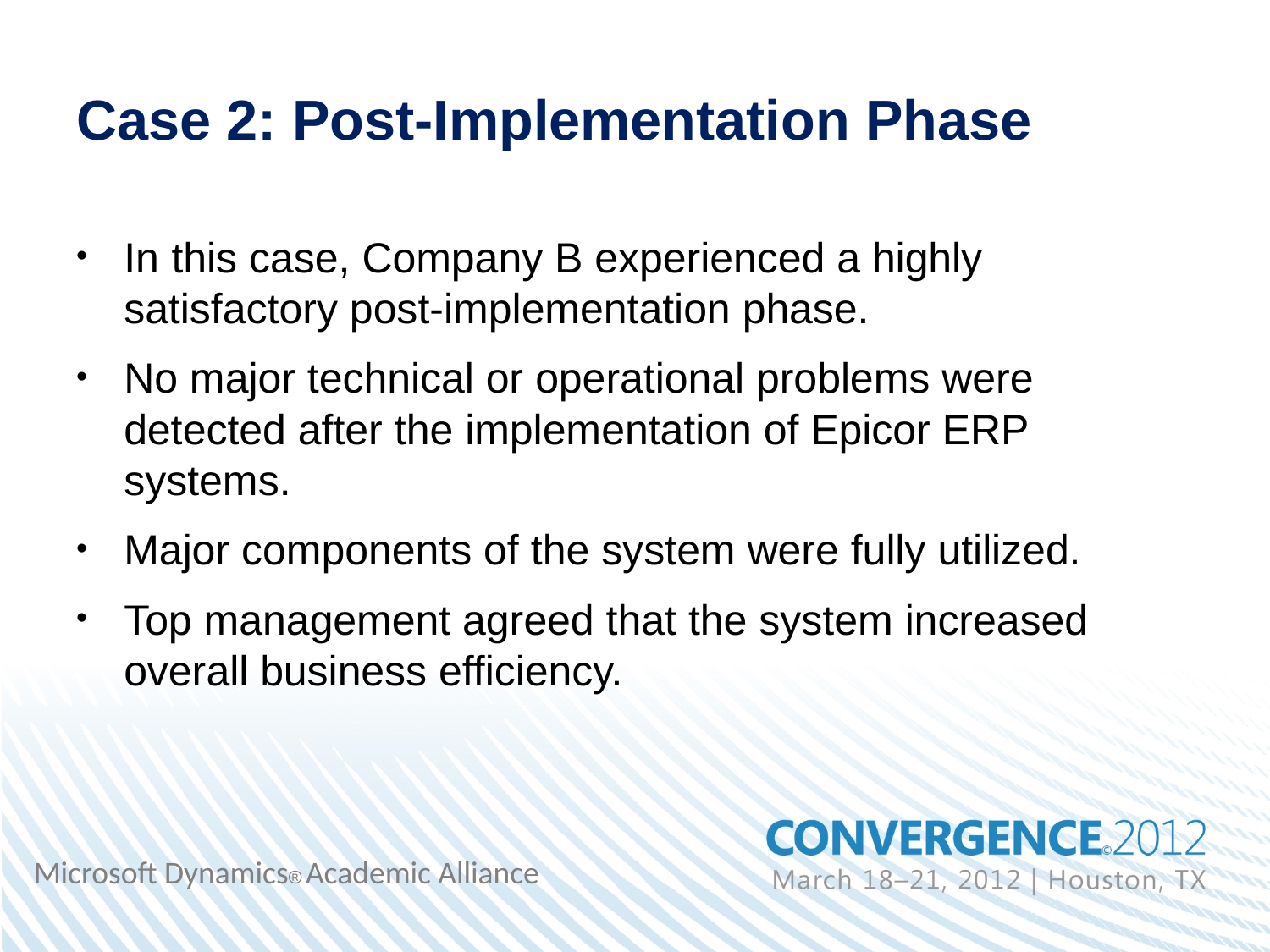

# Case 2: Post-Implementation Phase
In this case, Company B experienced a highly satisfactory post-implementation phase.
No major technical or operational problems were detected after the implementation of Epicor ERP systems.
Major components of the system were fully utilized.
Top management agreed that the system increased overall business efficiency.